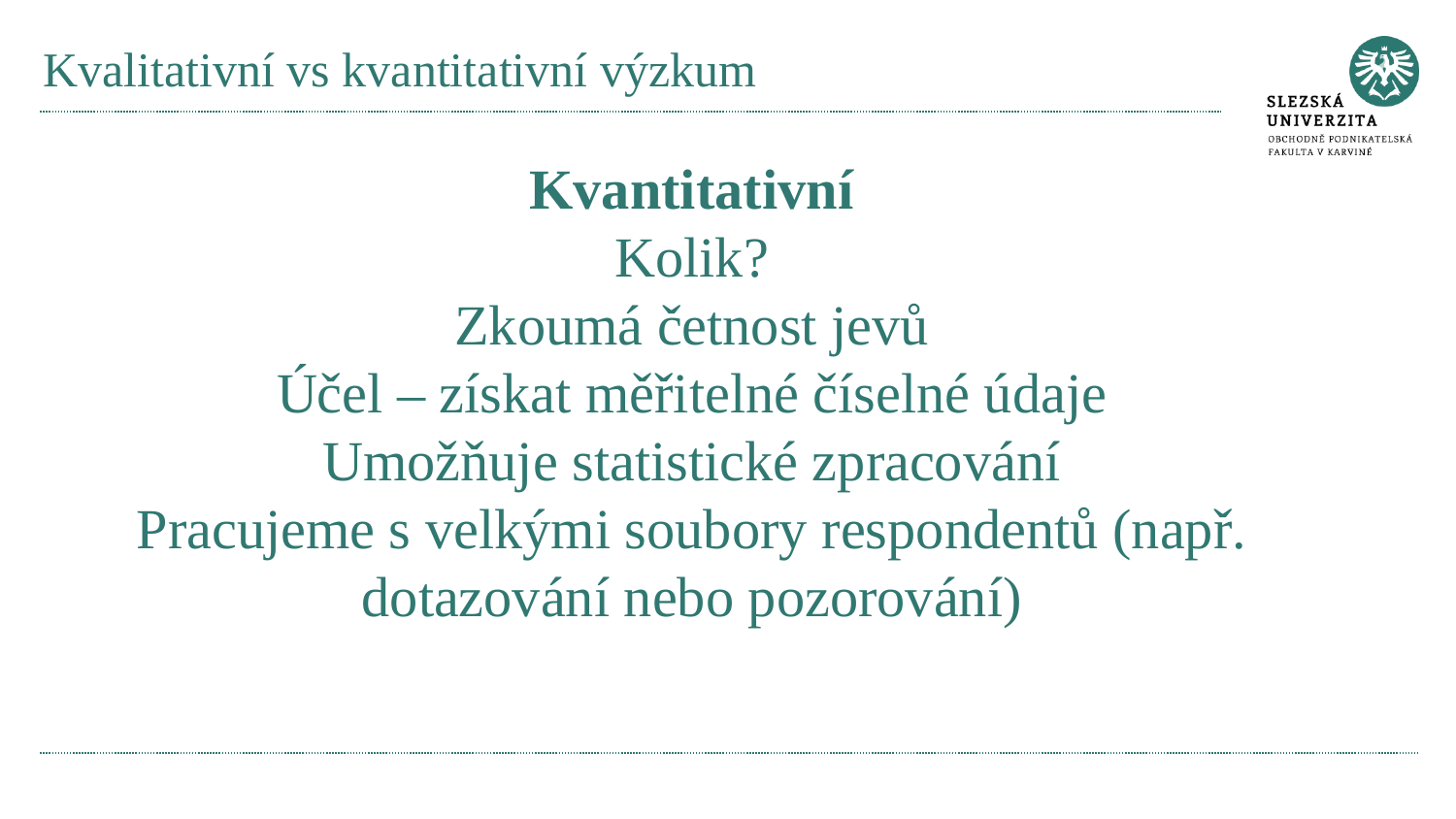

# Kvalitativní vs kvantitativní výzkum
Kvantitativní
Kolik?
Zkoumá četnost jevů
Účel – získat měřitelné číselné údaje
Umožňuje statistické zpracování
Pracujeme s velkými soubory respondentů (např. dotazování nebo pozorování)